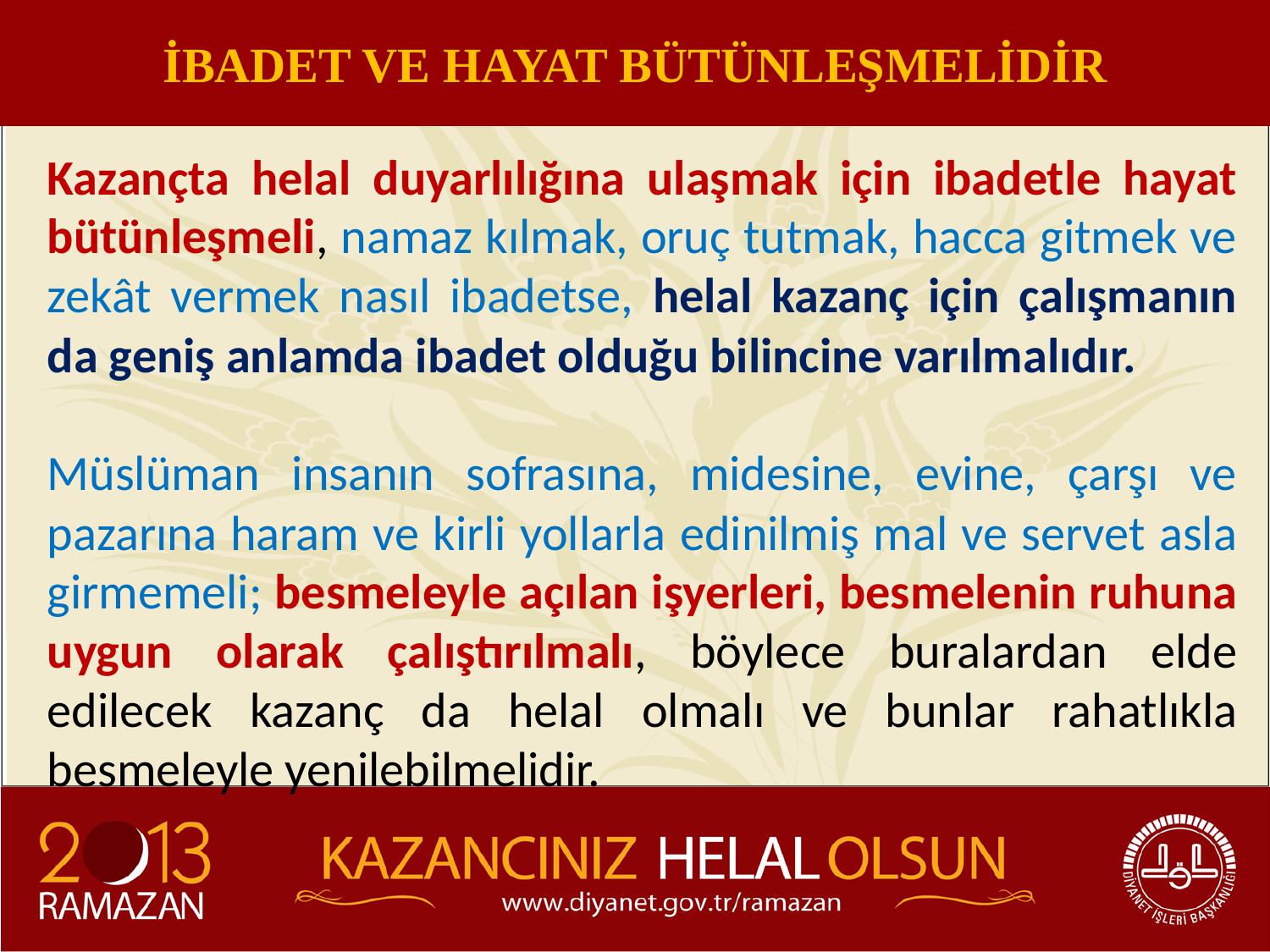

İBADET VE HAYAT BÜTÜNLEŞMELİDİR
Kazançta helal duyarlılığına ulaşmak için ibadetle hayat bütünleşmeli, namaz kılmak, oruç tutmak, hacca gitmek ve zekât vermek nasıl ibadetse, helal kazanç için çalışmanın da geniş anlamda ibadet olduğu bilincine varılmalıdır.

Müslüman insanın sofrasına, midesine, evine, çarşı ve pazarına haram ve kirli yollarla edinilmiş mal ve servet asla girmemeli; besmeleyle açılan işyerleri, besmelenin ruhuna uygun olarak çalıştırılmalı, böylece buralardan elde edilecek kazanç da helal olmalı ve bunlar rahatlıkla besmeleyle yenilebilmelidir.